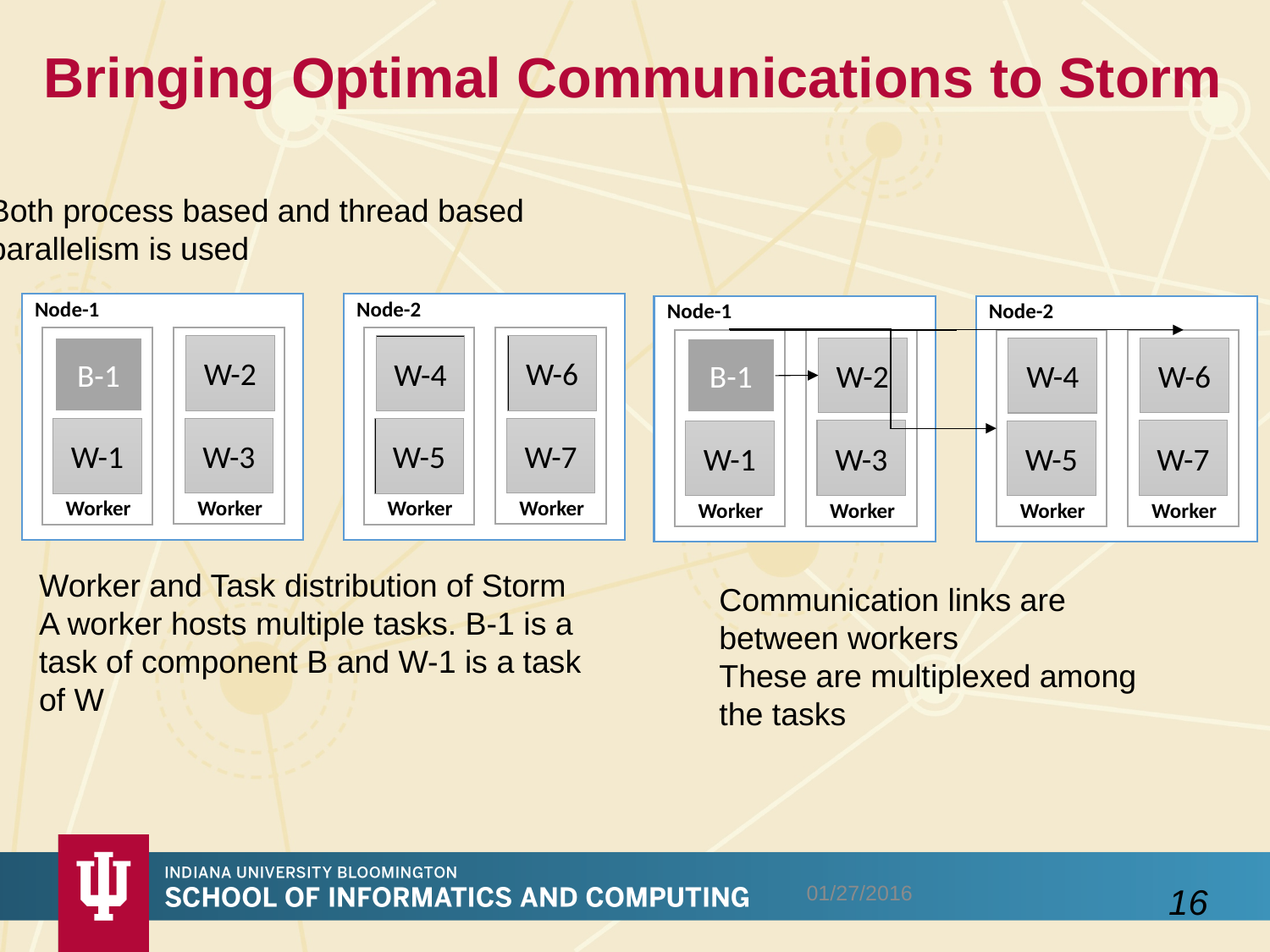

# Bringing Optimal Communications to Storm
Both process based and thread based
parallelism is used
Node-1
Node-2

W-2
W-6
W-4
B-1
W-3
W-7
W-1
W-5
Worker
Worker
Worker
Worker
Node-1
Node-2

W-2
W-6
B-1
W-4
W-3
W-7
W-1
W-5
Worker
Worker
Worker
Worker
Worker and Task distribution of Storm
A worker hosts multiple tasks. B-1 is a task of component B and W-1 is a task of W
Communication links are between workers
These are multiplexed among the tasks

01/27/2016
16